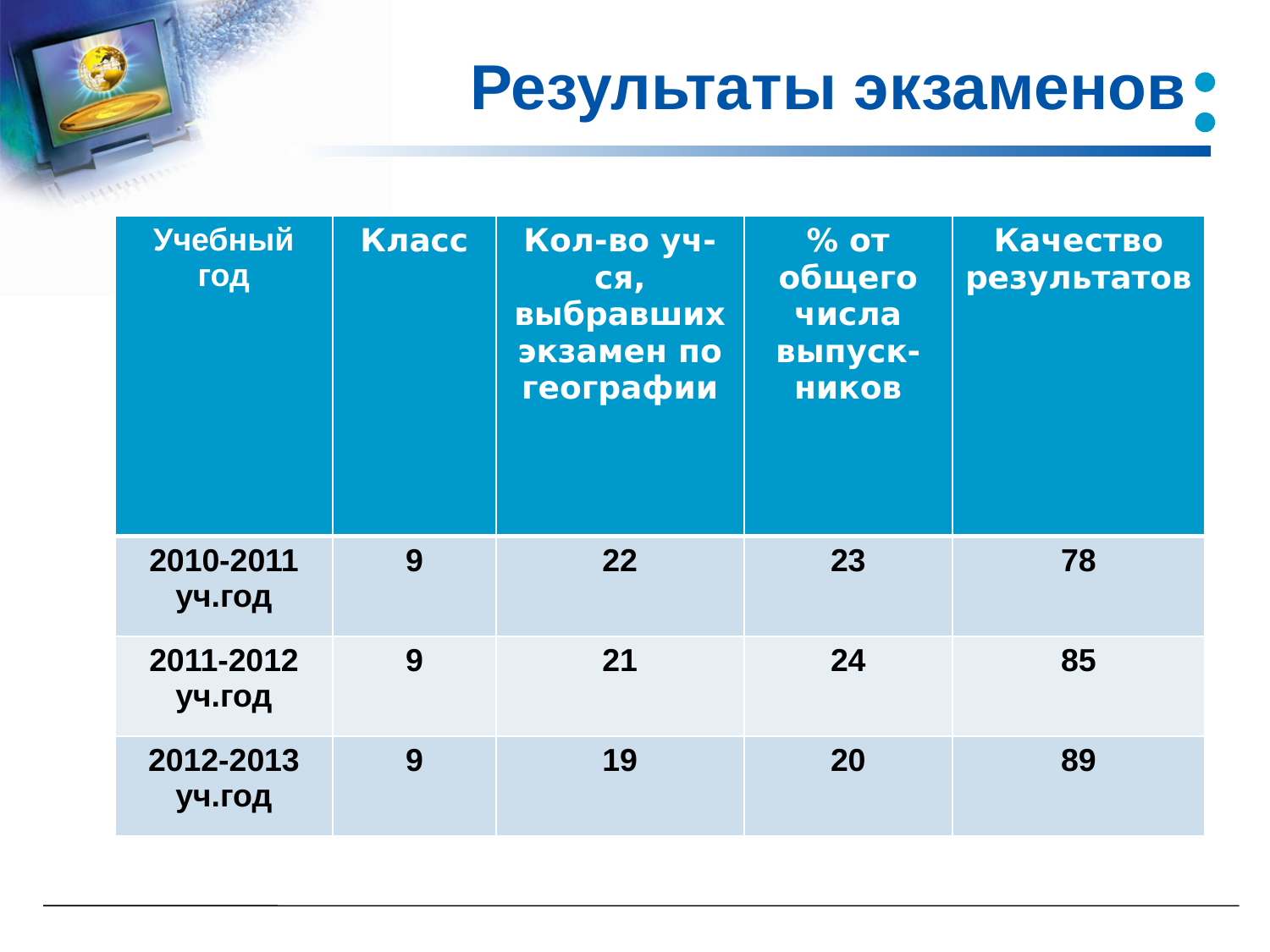

# Результаты экзаменов

| Учебный год | Класс | Кол-во уч-ся, выбравших экзамен по географии | % от общего числа выпуск- ников | Качество результатов |
| --- | --- | --- | --- | --- |
| 2010-2011 уч.год | 9 | 22 | 23 | 78 |
| 2011-2012 уч.год | 9 | 21 | 24 | 85 |
| 2012-2013 уч.год | 9 | 19 | 20 | 89 |